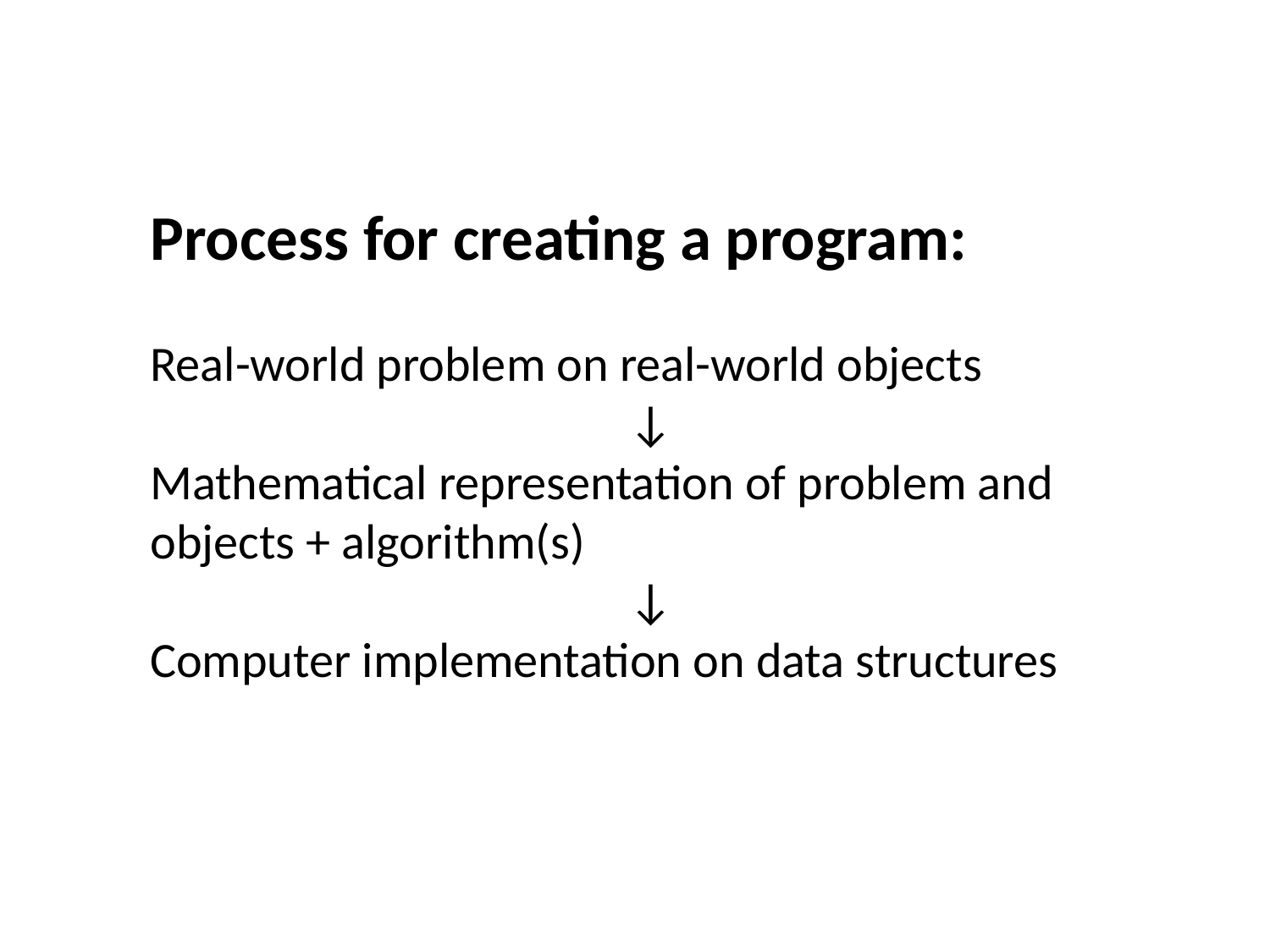

Process for creating a program:

Real-world problem on real-world objects
↓
Mathematical representation of problem and objects + algorithm(s)
↓
Computer implementation on data structures